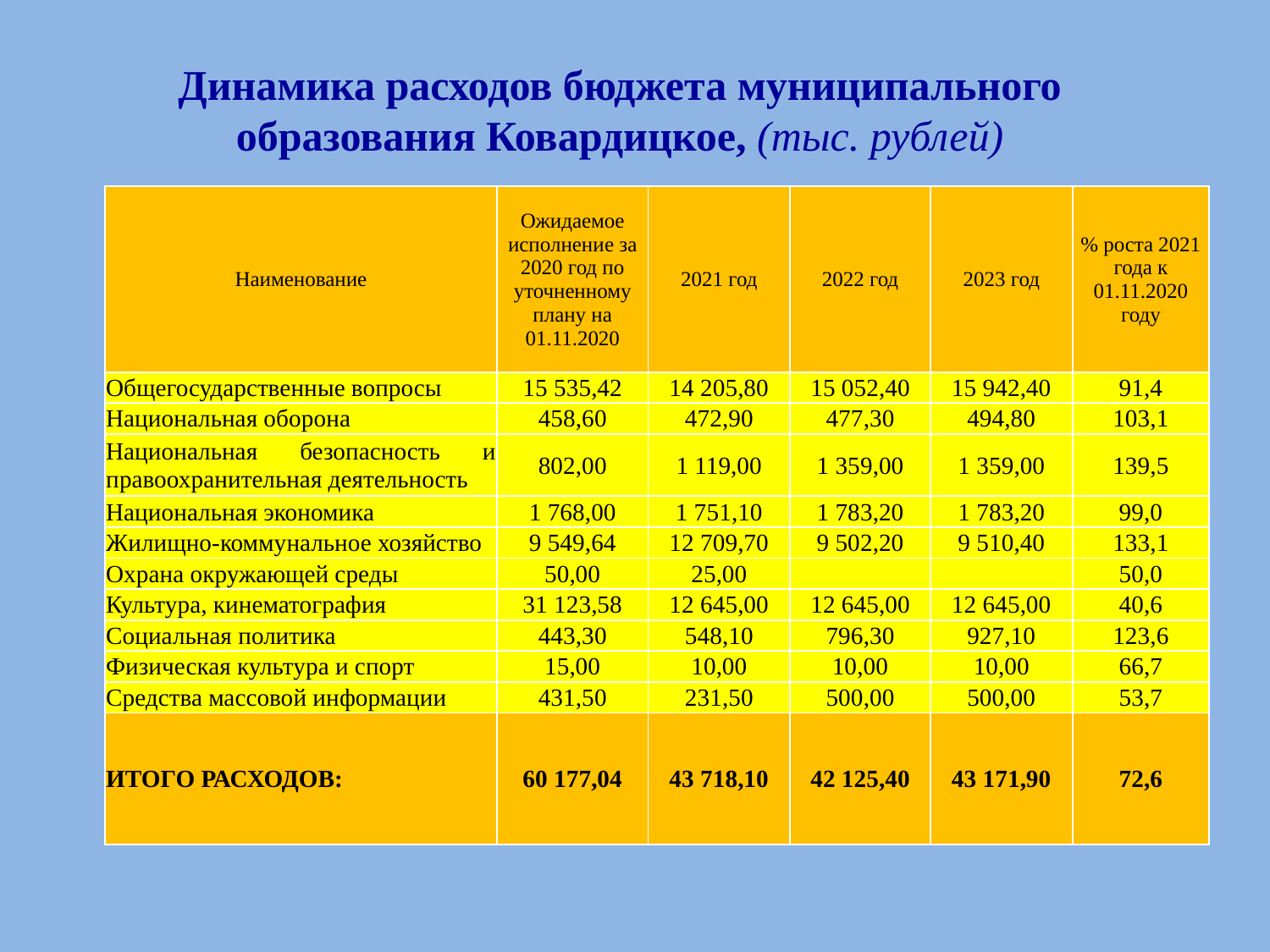

Динамика расходов бюджета муниципального образования Ковардицкое, (тыс. рублей)
| Наименование | Ожидаемое исполнение за 2020 год по уточненному плану на 01.11.2020 | 2021 год | 2022 год | 2023 год | % роста 2021 года к 01.11.2020 году |
| --- | --- | --- | --- | --- | --- |
| Общегосударственные вопросы | 15 535,42 | 14 205,80 | 15 052,40 | 15 942,40 | 91,4 |
| Национальная оборона | 458,60 | 472,90 | 477,30 | 494,80 | 103,1 |
| Национальная безопасность и правоохранительная деятельность | 802,00 | 1 119,00 | 1 359,00 | 1 359,00 | 139,5 |
| Национальная экономика | 1 768,00 | 1 751,10 | 1 783,20 | 1 783,20 | 99,0 |
| Жилищно-коммунальное хозяйство | 9 549,64 | 12 709,70 | 9 502,20 | 9 510,40 | 133,1 |
| Охрана окружающей среды | 50,00 | 25,00 |  |  | 50,0 |
| Культура, кинематография | 31 123,58 | 12 645,00 | 12 645,00 | 12 645,00 | 40,6 |
| Социальная политика | 443,30 | 548,10 | 796,30 | 927,10 | 123,6 |
| Физическая культура и спорт | 15,00 | 10,00 | 10,00 | 10,00 | 66,7 |
| Средства массовой информации | 431,50 | 231,50 | 500,00 | 500,00 | 53,7 |
| ИТОГО РАСХОДОВ: | 60 177,04 | 43 718,10 | 42 125,40 | 43 171,90 | 72,6 |